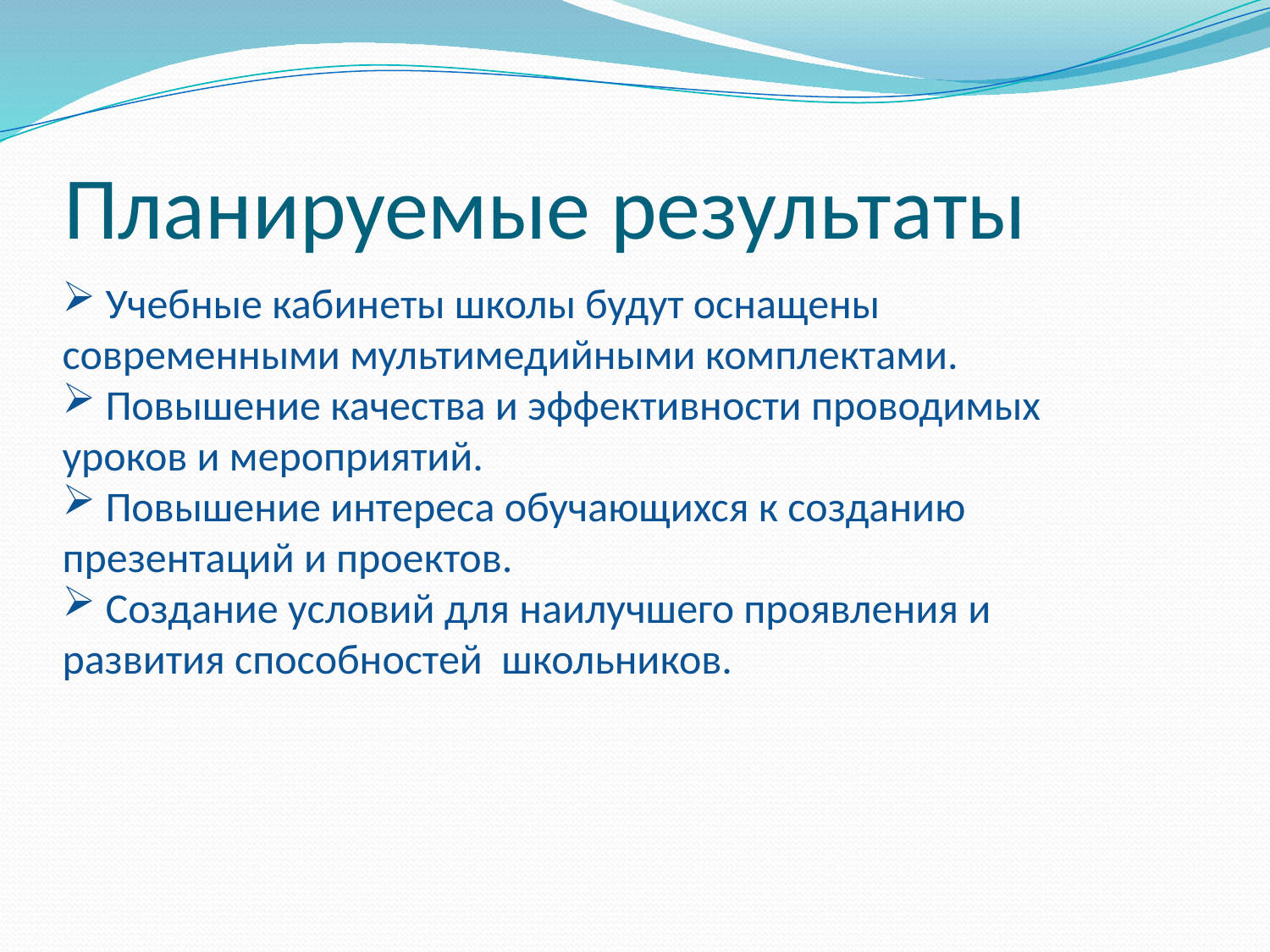

# Планируемые результаты
 Учебные кабинеты школы будут оснащены современными мультимедийными комплектами.
 Повышение качества и эффективности проводимых уроков и мероприятий.
 Повышение интереса обучающихся к созданию презентаций и проектов.
 Создание условий для наилучшего проявления и развития способностей  школьников.